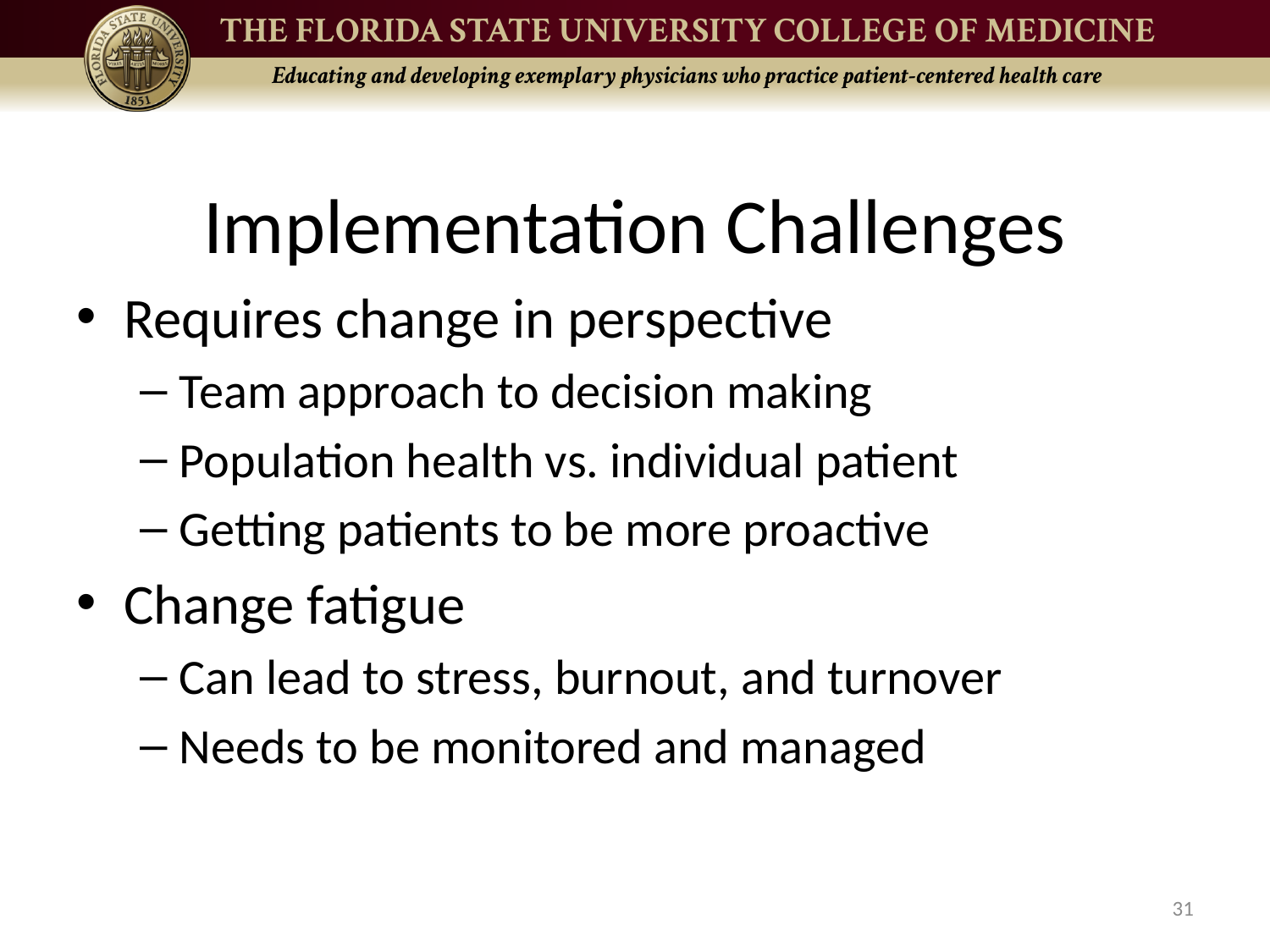

# Implementation Challenges
Requires change in perspective
Team approach to decision making
Population health vs. individual patient
Getting patients to be more proactive
Change fatigue
Can lead to stress, burnout, and turnover
Needs to be monitored and managed
31